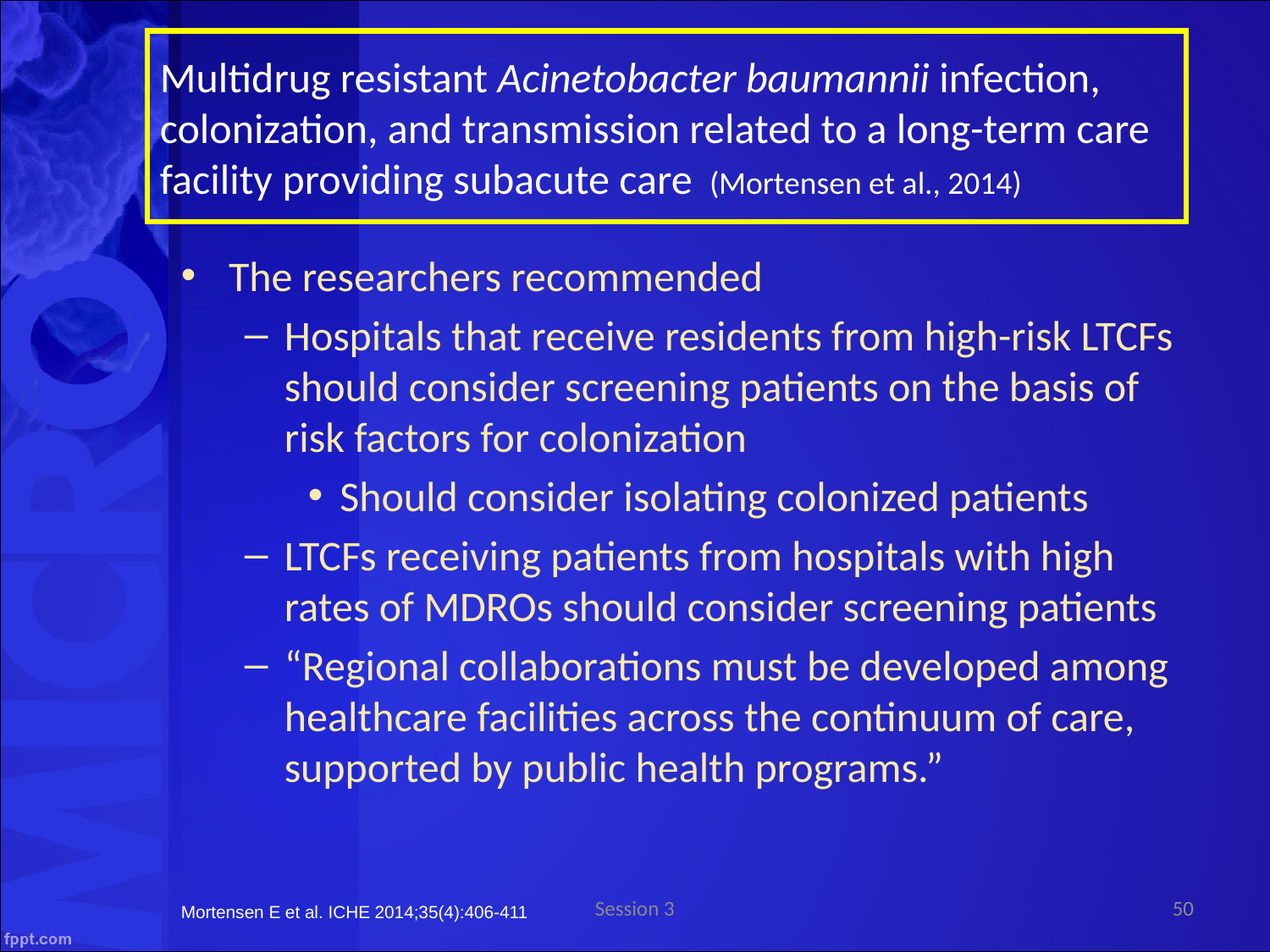

Multidrug resistant Acinetobacter baumannii infection, colonization, and transmission related to a long-term care facility providing subacute care  (Mortensen et al., 2014)
The researchers recommended
Hospitals that receive residents from high-risk LTCFs should consider screening patients on the basis of risk factors for colonization
Should consider isolating colonized patients
LTCFs receiving patients from hospitals with high rates of MDROs should consider screening patients
“Regional collaborations must be developed among healthcare facilities across the continuum of care, supported by public health programs.”
Session 3
50
Mortensen E et al. ICHE 2014;35(4):406-411